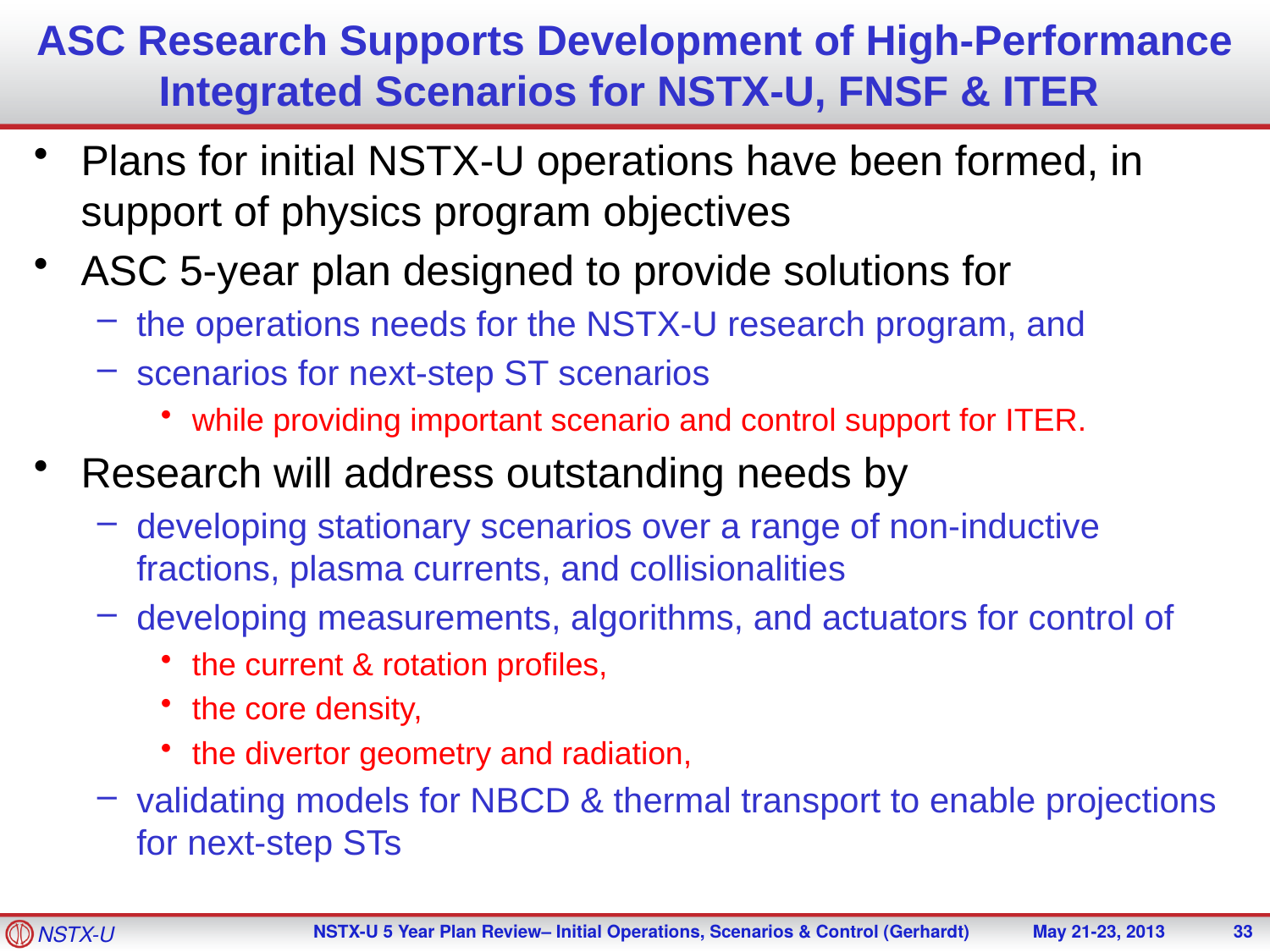

# ASC Research Supports Development of High-Performance Integrated Scenarios for NSTX-U, FNSF & ITER
Plans for initial NSTX-U operations have been formed, in support of physics program objectives
ASC 5-year plan designed to provide solutions for
the operations needs for the NSTX-U research program, and
scenarios for next-step ST scenarios
while providing important scenario and control support for ITER.
Research will address outstanding needs by
developing stationary scenarios over a range of non-inductive fractions, plasma currents, and collisionalities
developing measurements, algorithms, and actuators for control of
the current & rotation profiles,
the core density,
the divertor geometry and radiation,
validating models for NBCD & thermal transport to enable projections for next-step STs